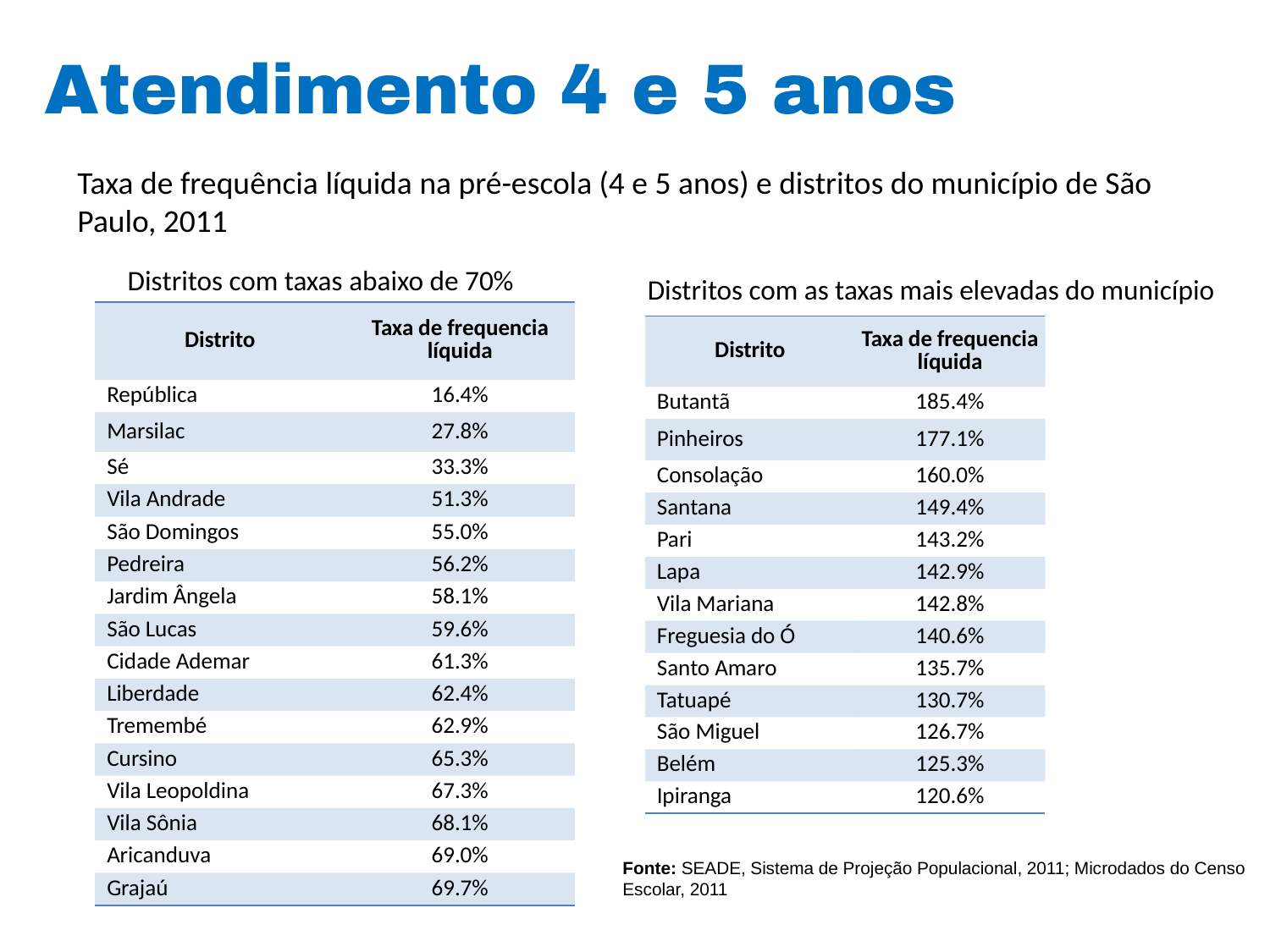

# Atendimento 4 e 5 anos
Taxa de frequência líquida na pré-escola (4 e 5 anos) e distritos do município de São Paulo, 2011
Distritos com taxas abaixo de 70%
Distritos com as taxas mais elevadas do município
| Distrito | Taxa de frequencia líquida |
| --- | --- |
| República | 16.4% |
| Marsilac | 27.8% |
| Sé | 33.3% |
| Vila Andrade | 51.3% |
| São Domingos | 55.0% |
| Pedreira | 56.2% |
| Jardim Ângela | 58.1% |
| São Lucas | 59.6% |
| Cidade Ademar | 61.3% |
| Liberdade | 62.4% |
| Tremembé | 62.9% |
| Cursino | 65.3% |
| Vila Leopoldina | 67.3% |
| Vila Sônia | 68.1% |
| Aricanduva | 69.0% |
| Grajaú | 69.7% |
| Distrito | Taxa de frequencia líquida |
| --- | --- |
| Butantã | 185.4% |
| Pinheiros | 177.1% |
| Consolação | 160.0% |
| Santana | 149.4% |
| Pari | 143.2% |
| Lapa | 142.9% |
| Vila Mariana | 142.8% |
| Freguesia do Ó | 140.6% |
| Santo Amaro | 135.7% |
| Tatuapé | 130.7% |
| São Miguel | 126.7% |
| Belém | 125.3% |
| Ipiranga | 120.6% |
Fonte: SEADE, Sistema de Projeção Populacional, 2011; Microdados do Censo Escolar, 2011